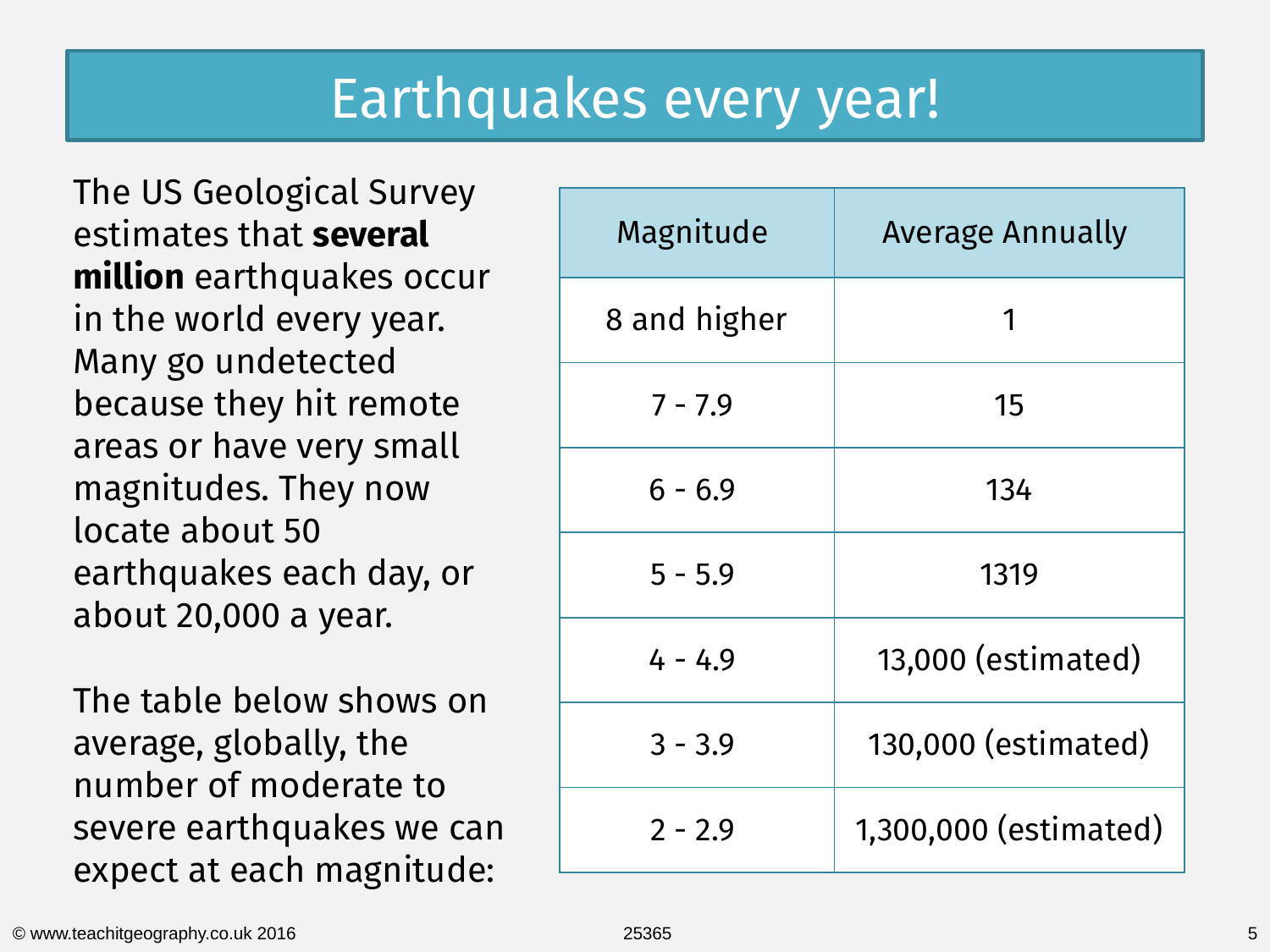

Earthquakes every year!
The US Geological Survey estimates that several million earthquakes occur in the world every year.  Many go undetected because they hit remote areas or have very small magnitudes. They now locate about 50 earthquakes each day, or about 20,000 a year.

The table below shows on average, globally, the number of moderate to severe earthquakes we can expect at each magnitude:
| Magnitude | Average Annually |
| --- | --- |
| 8 and higher | 1 |
| 7 - 7.9 | 15 |
| 6 - 6.9 | 134 |
| 5 - 5.9 | 1319 |
| 4 - 4.9 | 13,000 (estimated) |
| 3 - 3.9 | 130,000 (estimated) |
| 2 - 2.9 | 1,300,000 (estimated) |